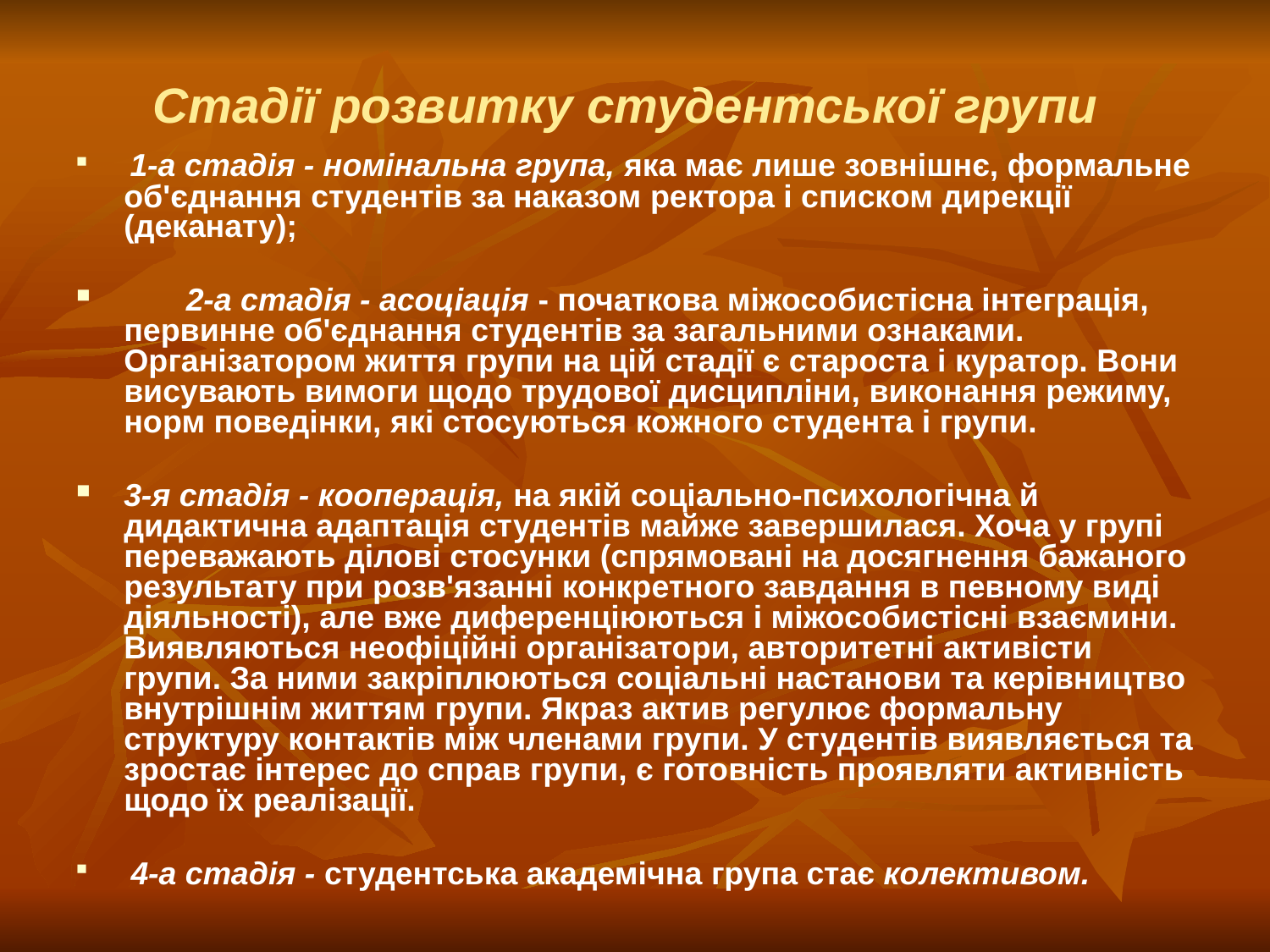

# Стадії розвитку студентської групи
 1-а стадія - номінальна група, яка має лише зовнішнє, формальне об'єднання студентів за наказом ректора і списком дирекції (деканату);

       2-а стадія - асоціація - початкова міжособистісна інтеграція, первинне об'єднання студентів за загальними ознаками. Організатором життя групи на цій стадії є староста і куратор. Вони висувають вимоги щодо трудової дисципліни, виконання режиму, норм поведінки, які стосуються кожного студента і групи.

3-я стадія - кооперація, на якій соціально-психологічна й дидактична адаптація студентів майже завершилася. Хоча у групі переважають ділові стосунки (спрямовані на досягнення бажаного результату при розв'язан­ні конкретного завдання в певному виді діяльності), але вже диференцію­ються і міжособистісні взаємини. Виявляються неофіційні організатори, авторитетні активісти групи. За ними закріплюються соціальні настано­ви та керівництво внутрішнім життям групи. Якраз актив регулює формальну структуру контактів між членами групи. У студентів виявляється та зростає інтерес до справ групи, є готовність проявляти активність щодо їх реалізації.

 4-а стадія - студентська академічна група стає колективом.